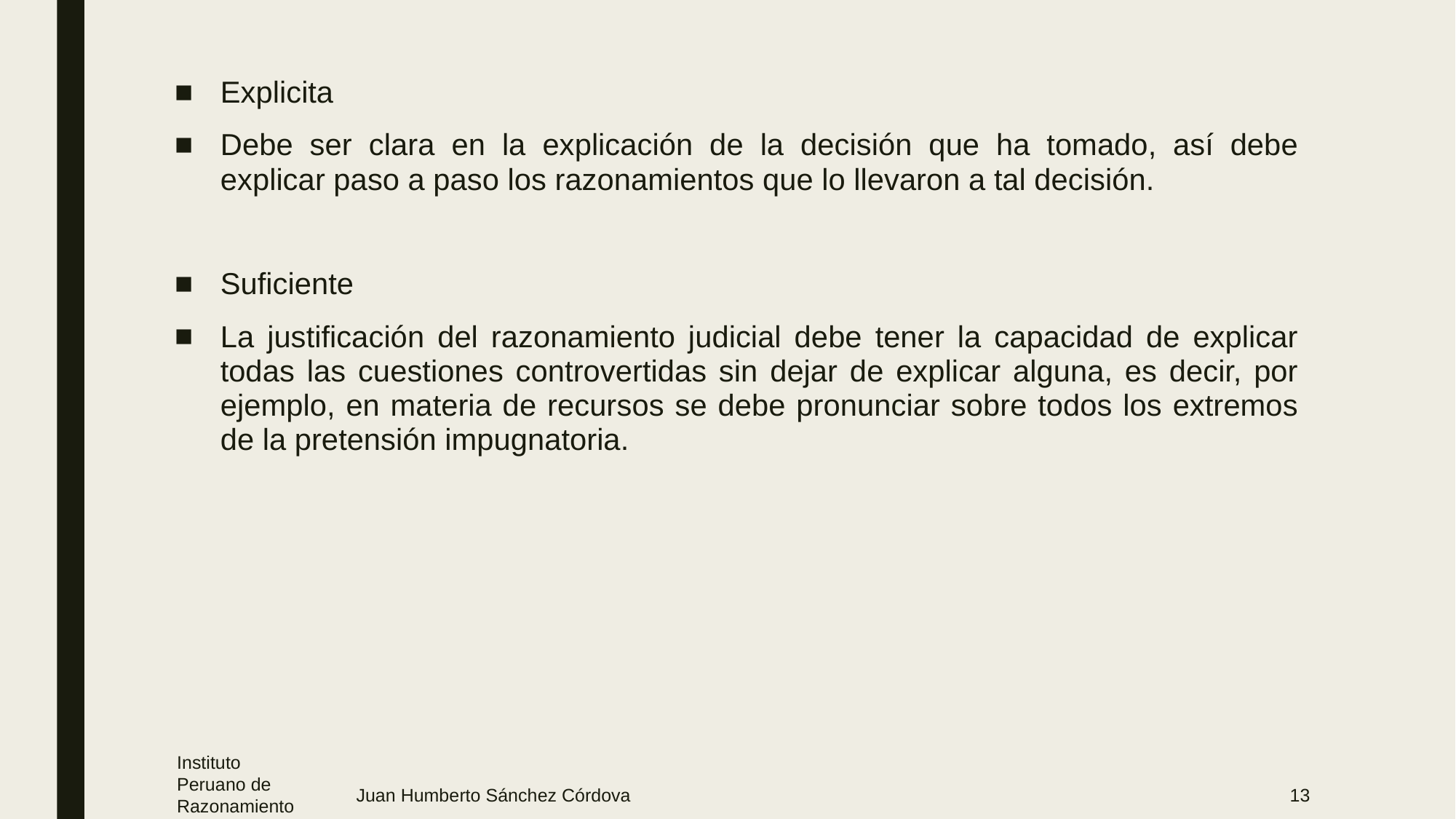

Explicita
Debe ser clara en la explicación de la decisión que ha tomado, así debe explicar paso a paso los razonamientos que lo llevaron a tal decisión.

Suficiente
La justificación del razonamiento judicial debe tener la capacidad de explicar todas las cuestiones controvertidas sin dejar de explicar alguna, es decir, por ejemplo, en materia de recursos se debe pronunciar sobre todos los extremos de la pretensión impugnatoria.

Instituto Peruano de Razonamiento Probatorio
Juan Humberto Sánchez Córdova
13